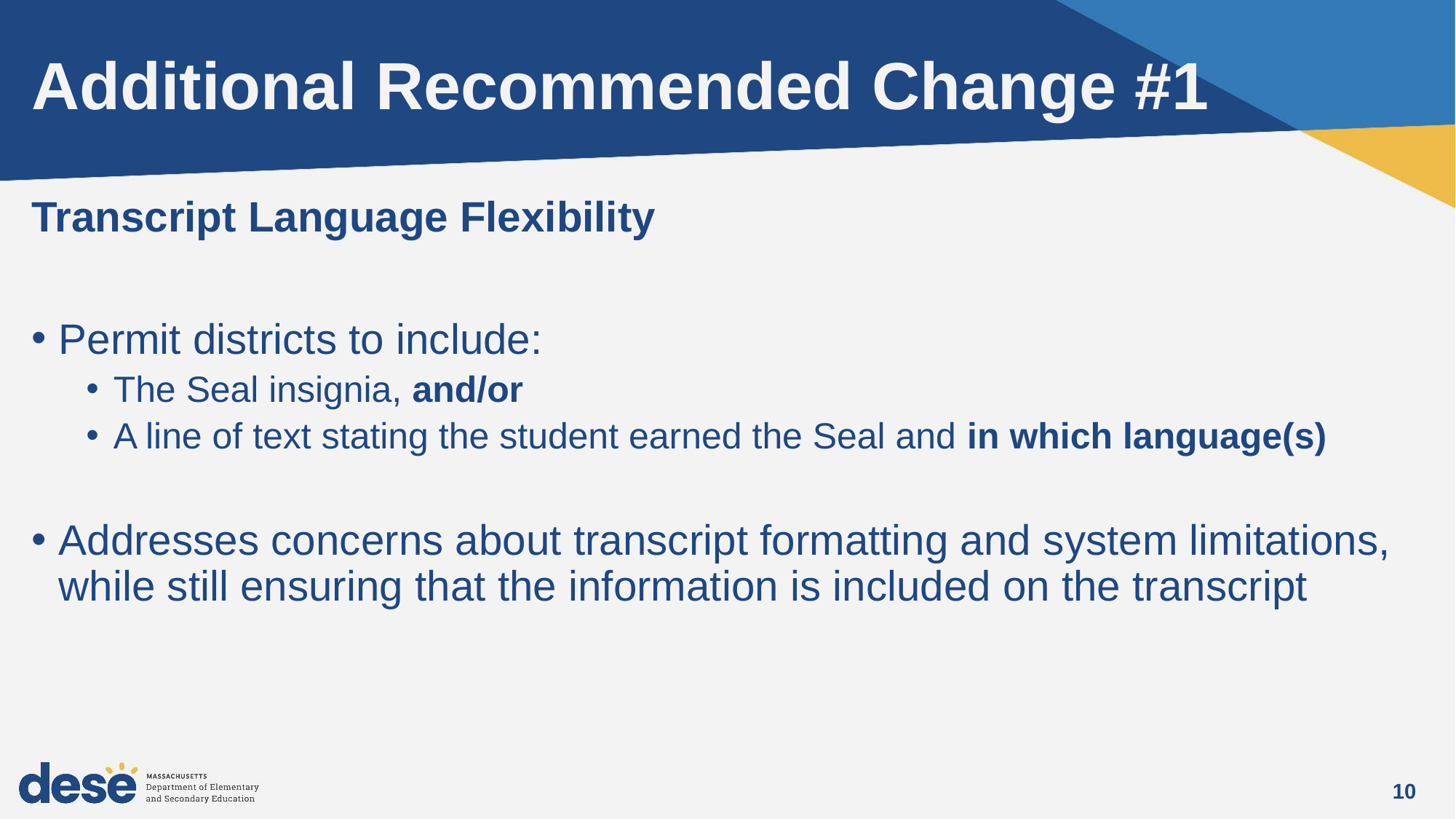

# Additional Recommended Change #1
Transcript Language Flexibility

Permit districts to include:
The Seal insignia, and/or
A line of text stating the student earned the Seal and in which language(s)

Addresses concerns about transcript formatting and system limitations, while still ensuring that the information is included on the transcript

10